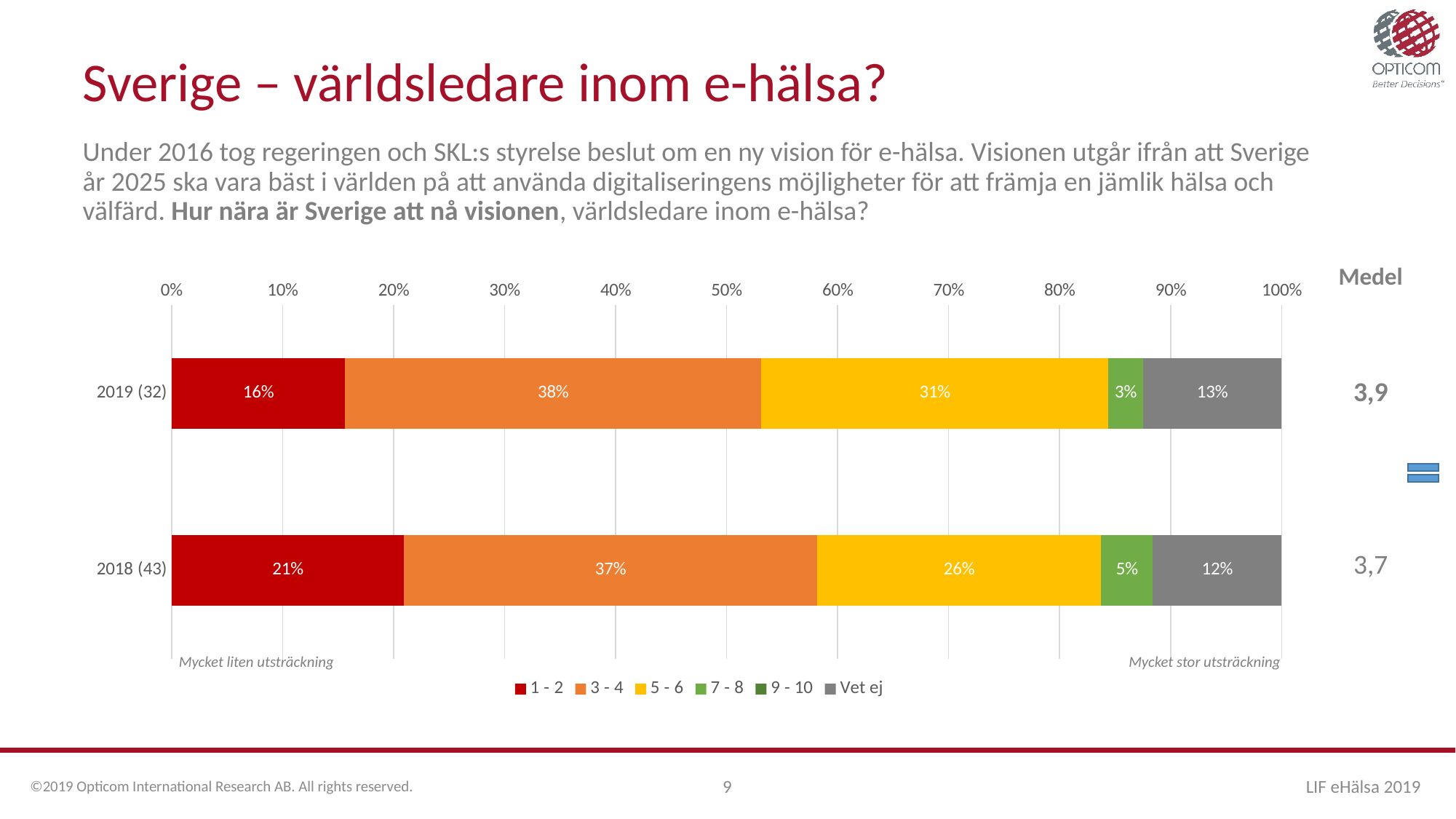

# Sverige – världsledare inom e-hälsa?
Under 2016 tog regeringen och SKL:s styrelse beslut om en ny vision för e-hälsa. Visionen utgår ifrån att Sverige år 2025 ska vara bäst i världen på att använda digitaliseringens möjligheter för att främja en jämlik hälsa och välfärd. Hur nära är Sverige att nå visionen, världsledare inom e-hälsa?

| Medel |
| --- |
| 3,9 |
| 3,7 |

### Chart

| Category | 1 - 2 | 3 - 4 | 5 - 6 | 7 - 8 | 9 - 10 | Vet ej |
|---|---|---|---|---|---|---|
| 2019 (32) | 0.15625 | 0.375 | 0.3125 | 0.03125 | 0.0 | 0.125 |
| 2018 (43) | 0.2093023 | 0.372093 | 0.255814 | 0.0465116 | 0.0 | 0.1162791 |
Mycket liten utsträckning
Mycket stor utsträckning
©2019 Opticom International Research AB. All rights reserved.
9
LIF eHälsa 2019